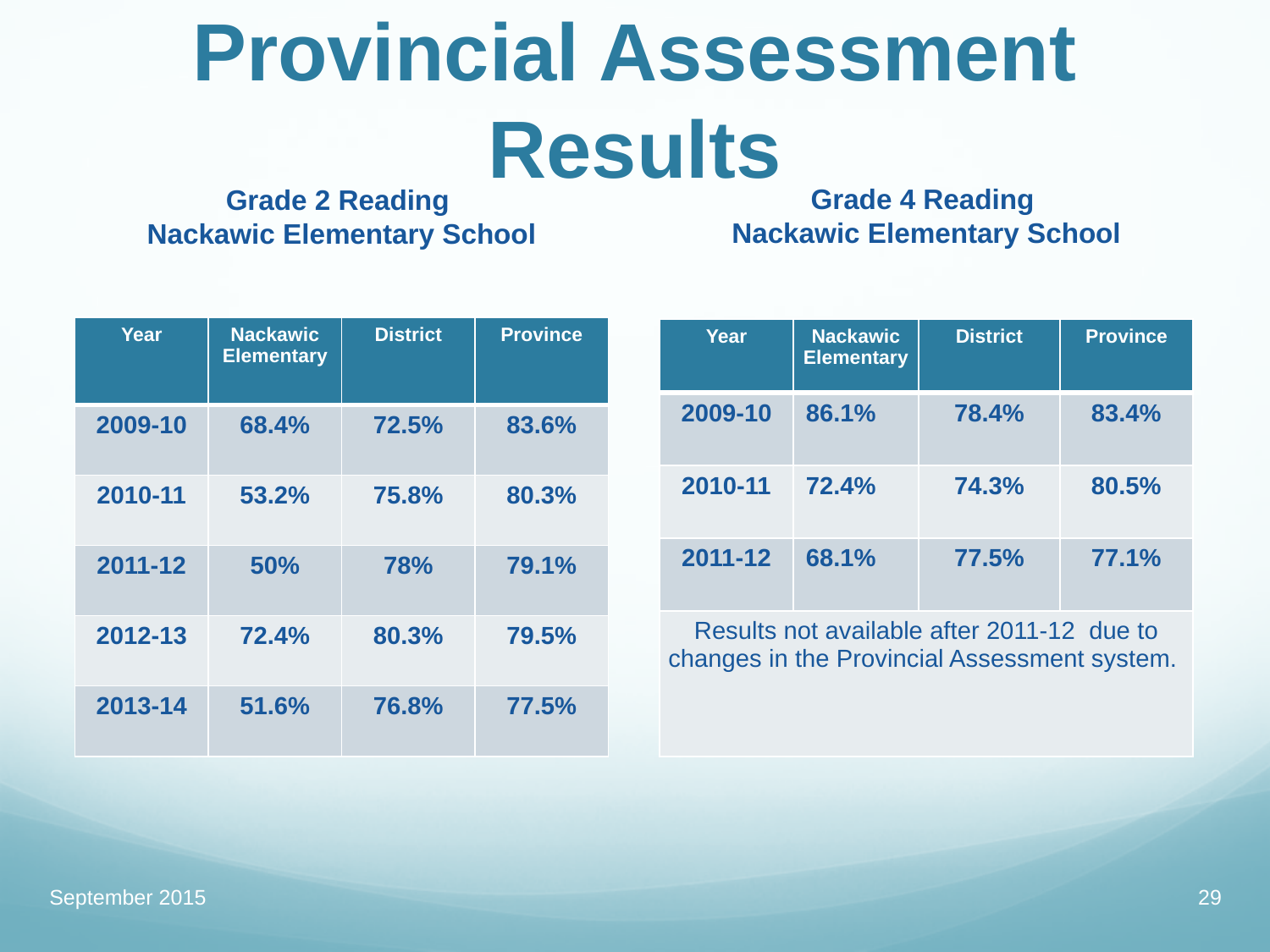

# Provincial Assessment Results

Grade 2 Reading
Nackawic Elementary School

Grade 4 Reading
Nackawic Elementary School

| Year | Nackawic Elementary | District | Province |
| --- | --- | --- | --- |
| 2009-10 | 68.4% | 72.5% | 83.6% |
| 2010-11 | 53.2% | 75.8% | 80.3% |
| 2011-12 | 50% | 78% | 79.1% |
| 2012-13 | 72.4% | 80.3% | 79.5% |
| 2013-14 | 51.6% | 76.8% | 77.5% |
| Year | Nackawic Elementary | District | Province |
| --- | --- | --- | --- |
| 2009-10 | 86.1% | 78.4% | 83.4% |
| 2010-11 | 72.4% | 74.3% | 80.5% |
| 2011-12 | 68.1% | 77.5% | 77.1% |
| Results not available after 2011-12 due to changes in the Provincial Assessment system. |  |  |  |
September 2015
29